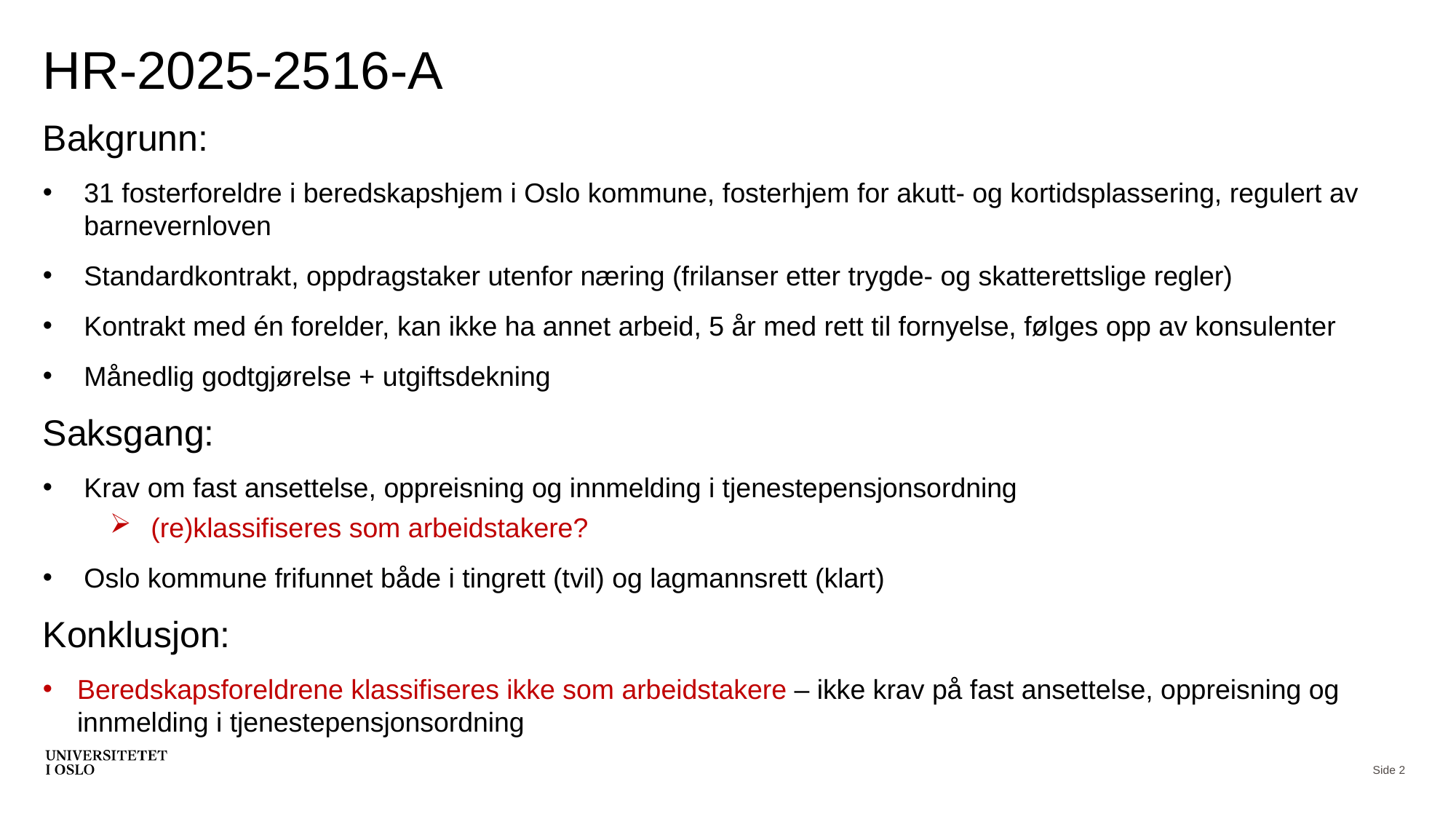

# HR-2025-2516-A
Bakgrunn:
31 fosterforeldre i beredskapshjem i Oslo kommune, fosterhjem for akutt- og kortidsplassering, regulert av barnevernloven
Standardkontrakt, oppdragstaker utenfor næring (frilanser etter trygde- og skatterettslige regler)
Kontrakt med én forelder, kan ikke ha annet arbeid, 5 år med rett til fornyelse, følges opp av konsulenter
Månedlig godtgjørelse + utgiftsdekning
Saksgang:
Krav om fast ansettelse, oppreisning og innmelding i tjenestepensjonsordning
(re)klassifiseres som arbeidstakere?
Oslo kommune frifunnet både i tingrett (tvil) og lagmannsrett (klart)
Konklusjon:
Beredskapsforeldrene klassifiseres ikke som arbeidstakere – ikke krav på fast ansettelse, oppreisning og innmelding i tjenestepensjonsordning

Side 2